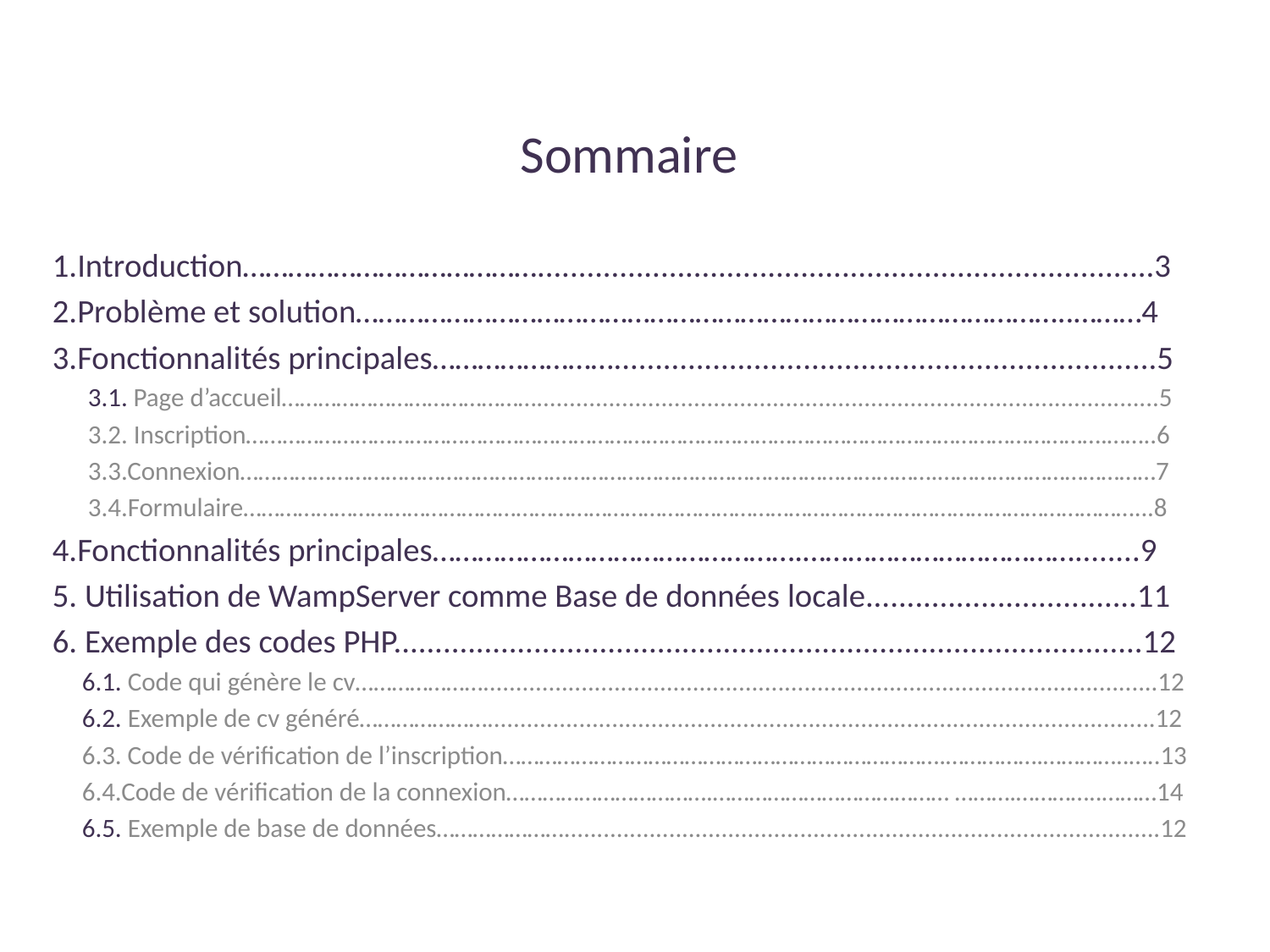

# Sommaire
1.Introduction…………………………………...........................................................................3
2.Problème et solution…………………………………………………………………………………..………4
3.Fonctionnalités principales……………………..................................................................5
      3.1. Page d’accueil……………………………………...............................................................................................5
      3.2. Inscription…………………………………………………………………………………………………………………………….……..6
      3.3.Connexion…………………………………………………………………………………………………….………………………………7
      3.4.Formulaire…………………………………………………………………………………………………………………………………...8
4.Fonctionnalités principales………………………………………….………………………………........9
5. Utilisation de WampServer comme Base de données locale.................................11
6. Exemple des codes PHP...........................................................................................12
     6.1. Code qui génère le cv………………….......................................................................................................12
     6.2. Exemple de cv généré…………………......................................................................................................12
     6.3. Code de vérification de l’inscription……………………………………………………………….…………….…………..…..13
     6.4.Code de vérification de la connexion…………………………….………………………………… ……….…………..………14
     6.5. Exemple de base de données…………………...........................................................................................12